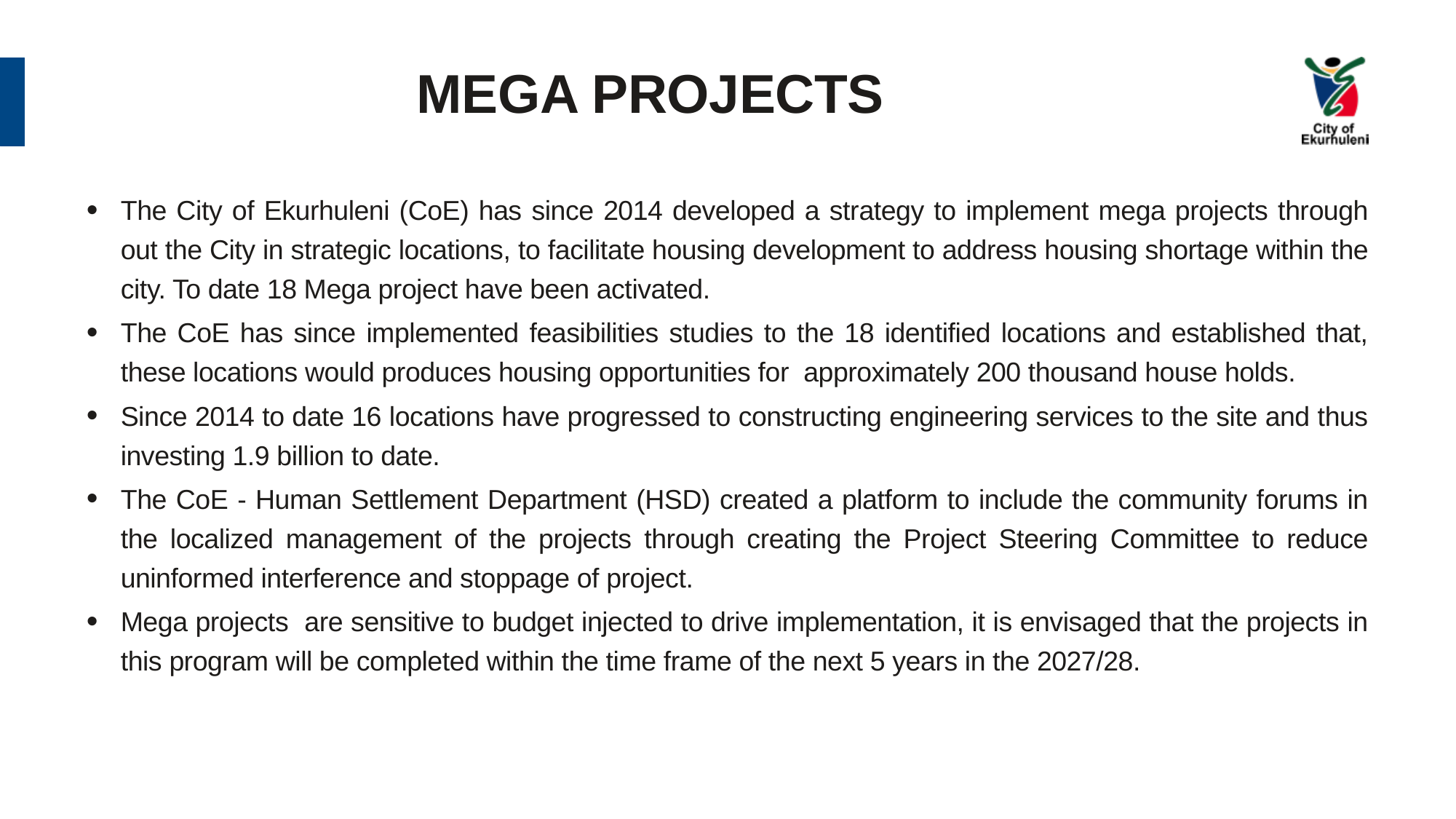

# MEGA PROJECTS
The City of Ekurhuleni (CoE) has since 2014 developed a strategy to implement mega projects through out the City in strategic locations, to facilitate housing development to address housing shortage within the city. To date 18 Mega project have been activated.
The CoE has since implemented feasibilities studies to the 18 identified locations and established that, these locations would produces housing opportunities for  approximately 200 thousand house holds.
Since 2014 to date 16 locations have progressed to constructing engineering services to the site and thus investing 1.9 billion to date.
The CoE - Human Settlement Department (HSD) created a platform to include the community forums in the localized management of the projects through creating the Project Steering Committee to reduce uninformed interference and stoppage of project.
Mega projects  are sensitive to budget injected to drive implementation, it is envisaged that the projects in this program will be completed within the time frame of the next 5 years in the 2027/28.